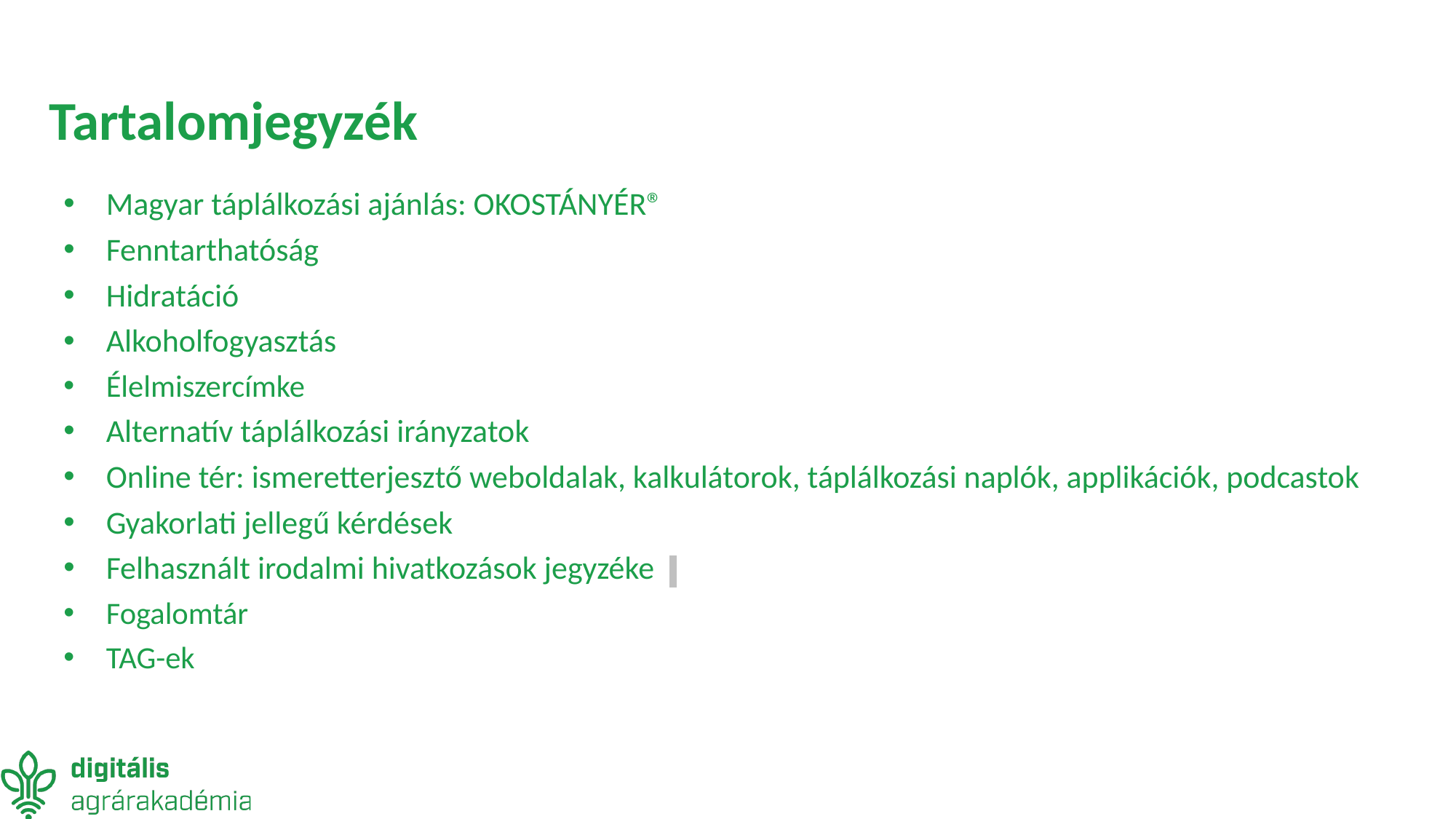

# Tartalomjegyzék
Magyar táplálkozási ajánlás: OKOSTÁNYÉR®
Fenntarthatóság
Hidratáció
Alkoholfogyasztás
Élelmiszercímke
Alternatív táplálkozási irányzatok
Online tér: ismeretterjesztő weboldalak, kalkulátorok, táplálkozási naplók, applikációk, podcastok
Gyakorlati jellegű kérdések
Felhasznált irodalmi hivatkozások jegyzéke
Fogalomtár
TAG-ek